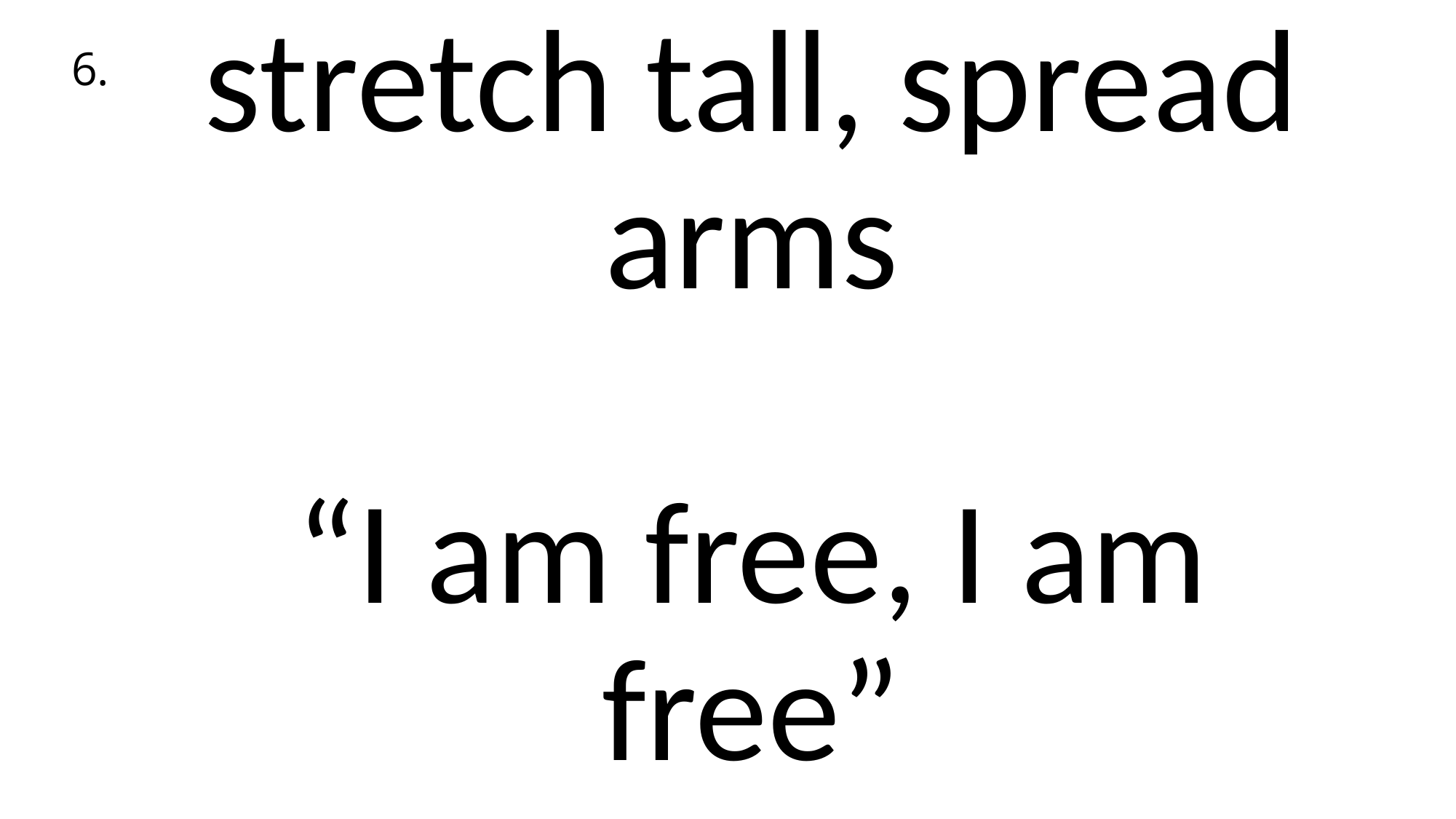

6.
# Curl into a ball, stretch tall, spread arms “I am free, I am free”